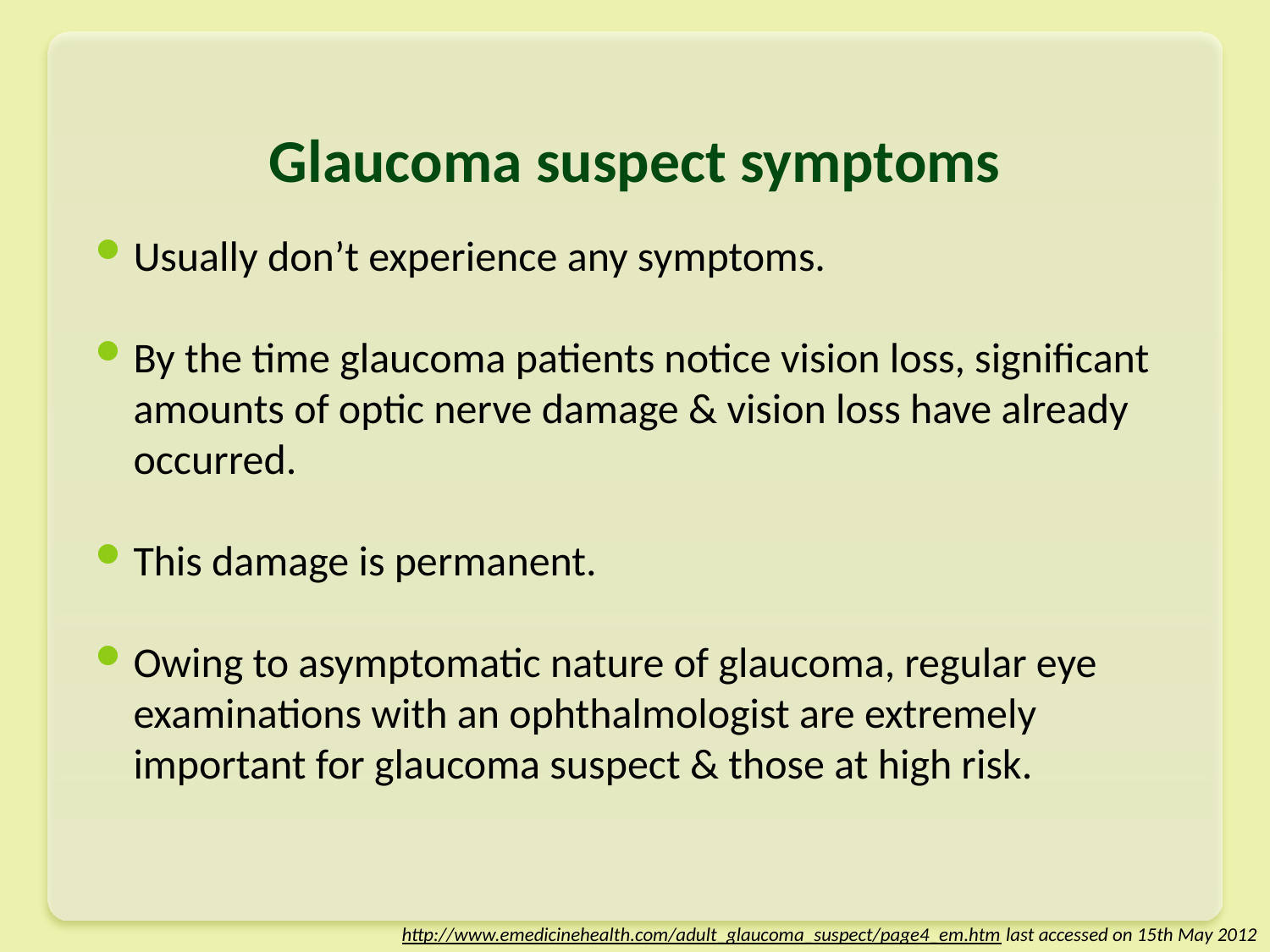

# Glaucoma suspect symptoms
Usually don’t experience any symptoms.

By the time glaucoma patients notice vision loss, significant amounts of optic nerve damage & vision loss have already occurred.

This damage is permanent.

Owing to asymptomatic nature of glaucoma, regular eye examinations with an ophthalmologist are extremely important for glaucoma suspect & those at high risk.

http://www.emedicinehealth.com/adult_glaucoma_suspect/page4_em.htm last accessed on 15th May 2012